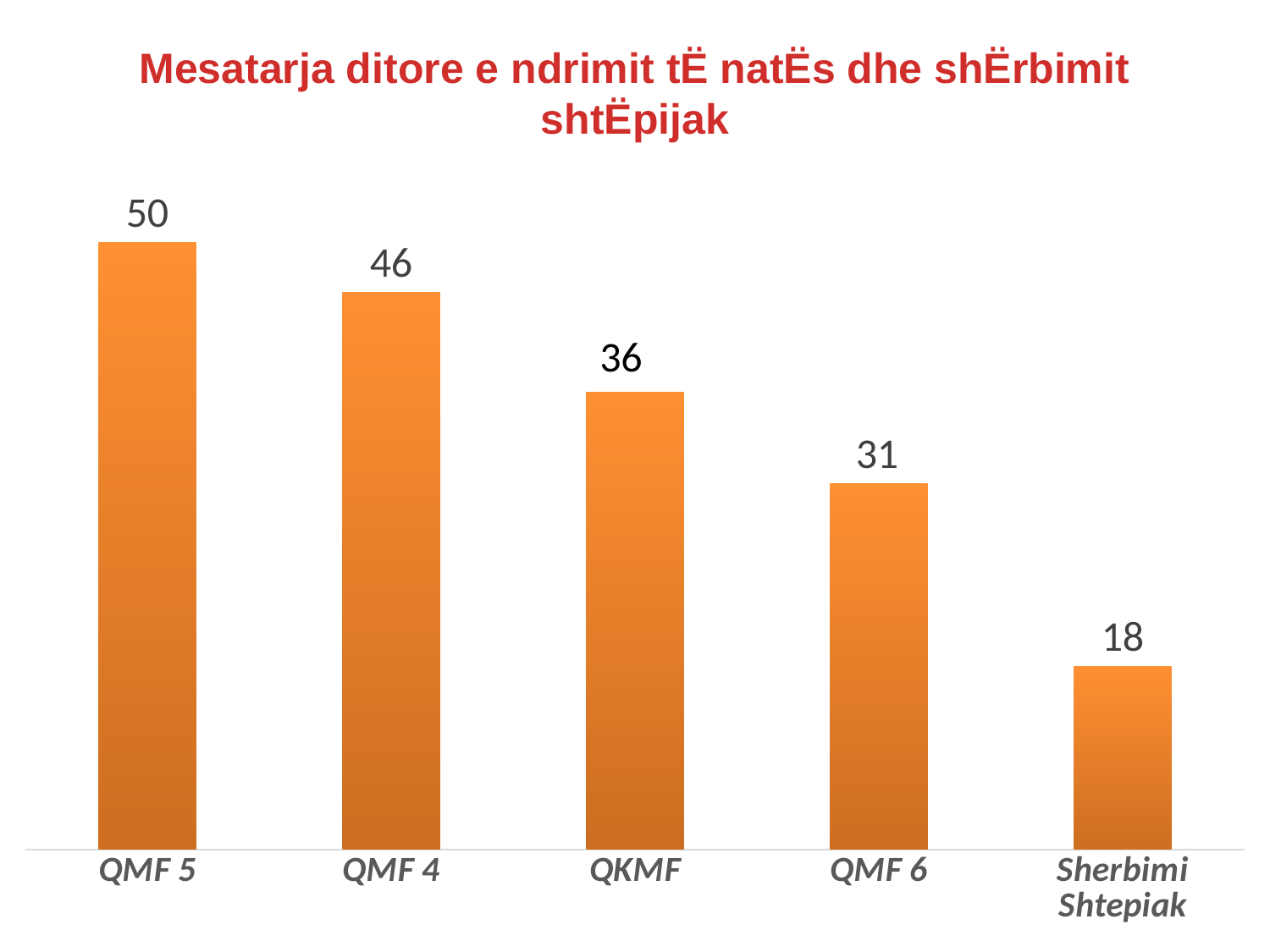

# Mesatarja ditore e ndrimit tË natËs dhe shËrbimit shtËpijak

### Chart

| Category |  |
|---|---|
| QMF 5 | 73.0 |
| QMF 4 | 67.0 |
| QKMF | 55.0 |
| QMF 6 | 44.0 |
| Sherbimi Shtepiak | 22.0 |